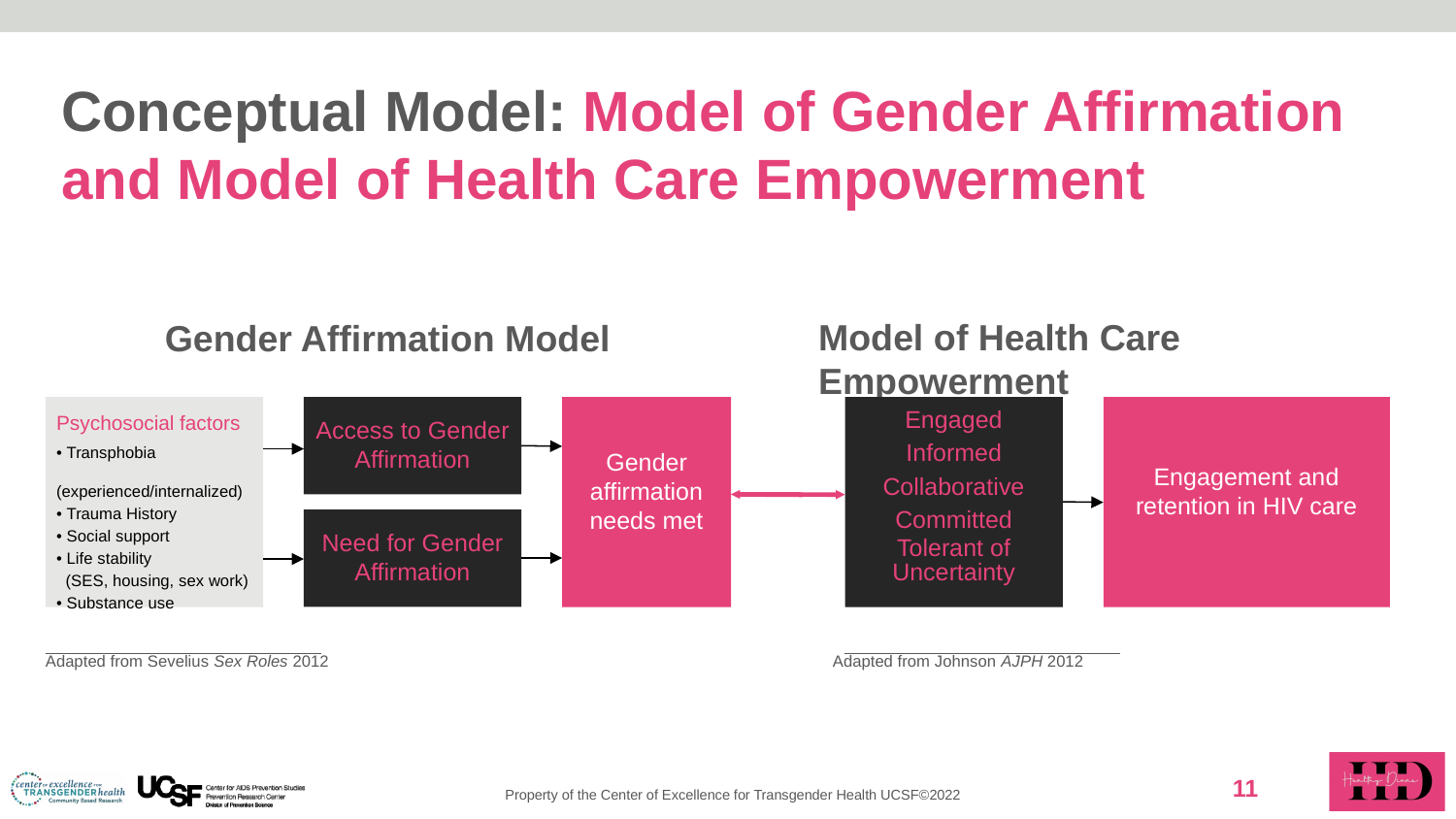

Conceptual Model: Model of Gender Affirmation and Model of Health Care Empowerment
Model of Health Care Empowerment
Gender Affirmation Model
Psychosocial factors
• Transphobia
  (experienced/internalized)
• Trauma History
• Social support
• Life stability
  (SES, housing, sex work)
• Substance use
Access to Gender Affirmation
Gender affirmation needs met
Engaged
Informed
Collaborative
Committed
Tolerant of Uncertainty
Engagement and retention in HIV care
Need for Gender Affirmation
Adapted from Sevelius Sex Roles 2012
Adapted from Johnson AJPH 2012